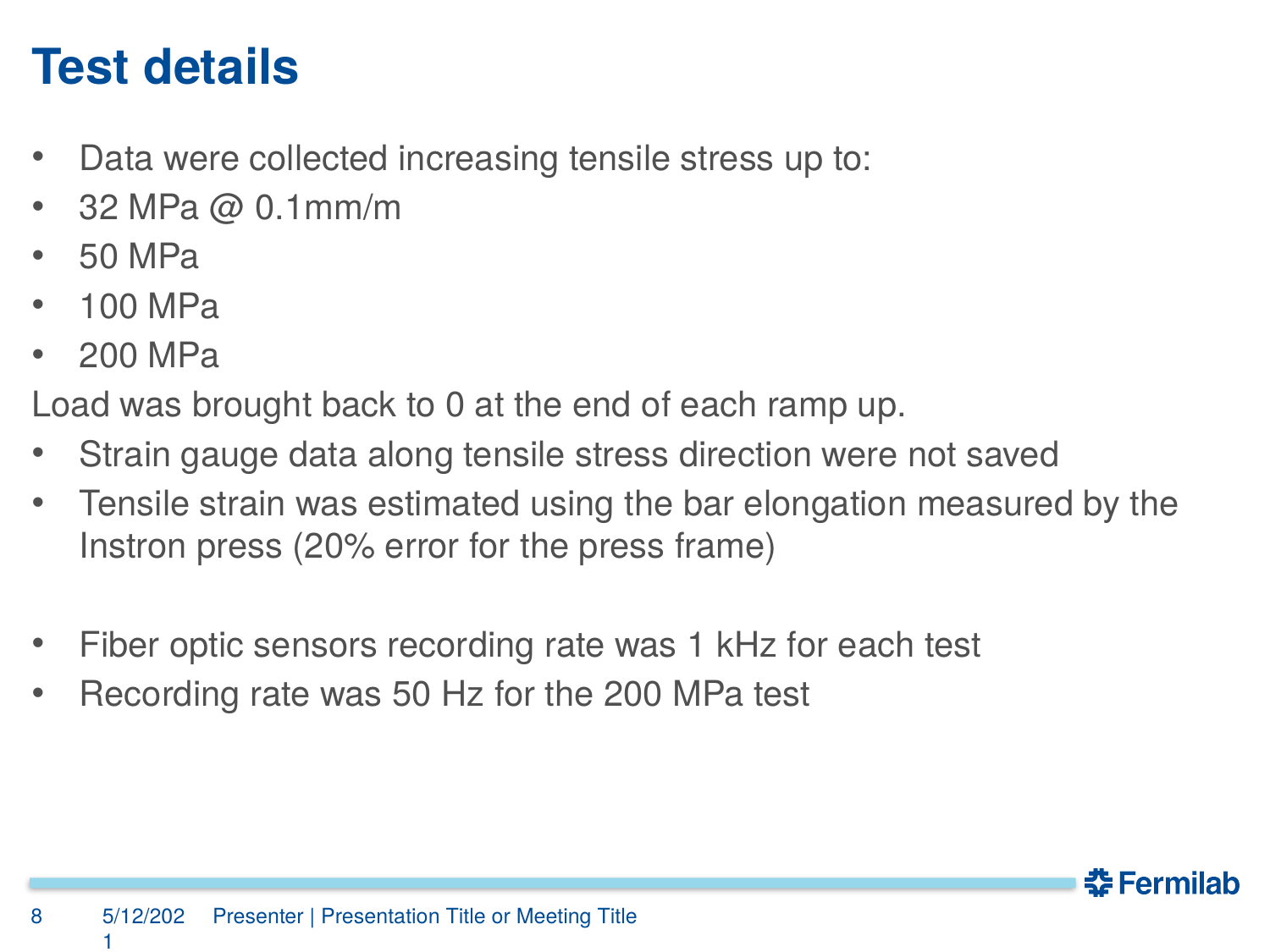

# Test details
Data were collected increasing tensile stress up to:
32 MPa @ 0.1mm/m
50 MPa
100 MPa
200 MPa
Load was brought back to 0 at the end of each ramp up.
Strain gauge data along tensile stress direction were not saved
Tensile strain was estimated using the bar elongation measured by the Instron press (20% error for the press frame)

Fiber optic sensors recording rate was 1 kHz for each test
Recording rate was 50 Hz for the 200 MPa test
8
5/12/2021
Presenter | Presentation Title or Meeting Title